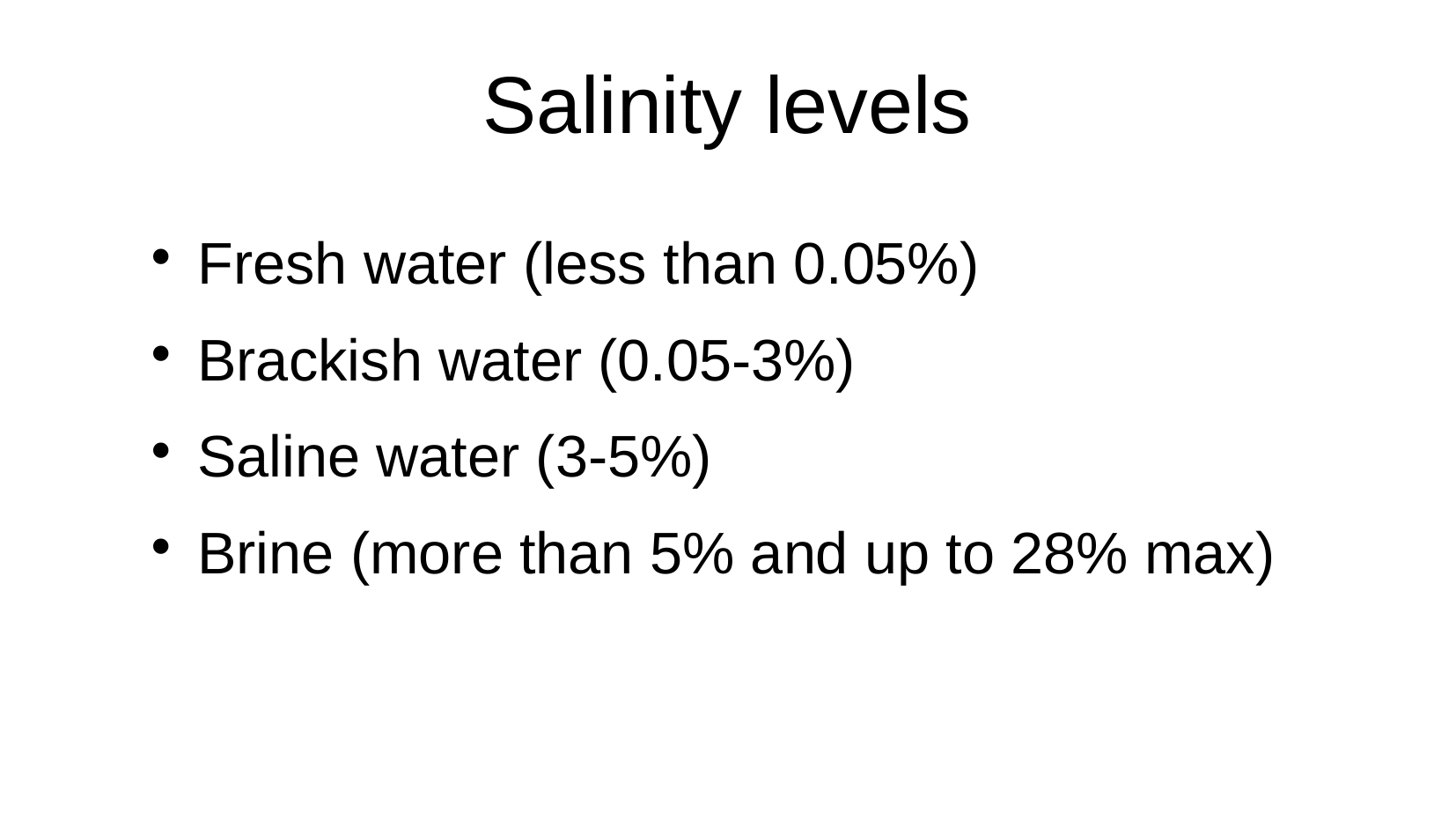

Salinity levels
Fresh water (less than 0.05%)
Brackish water (0.05-3%)
Saline water (3-5%)
Brine (more than 5% and up to 28% max)